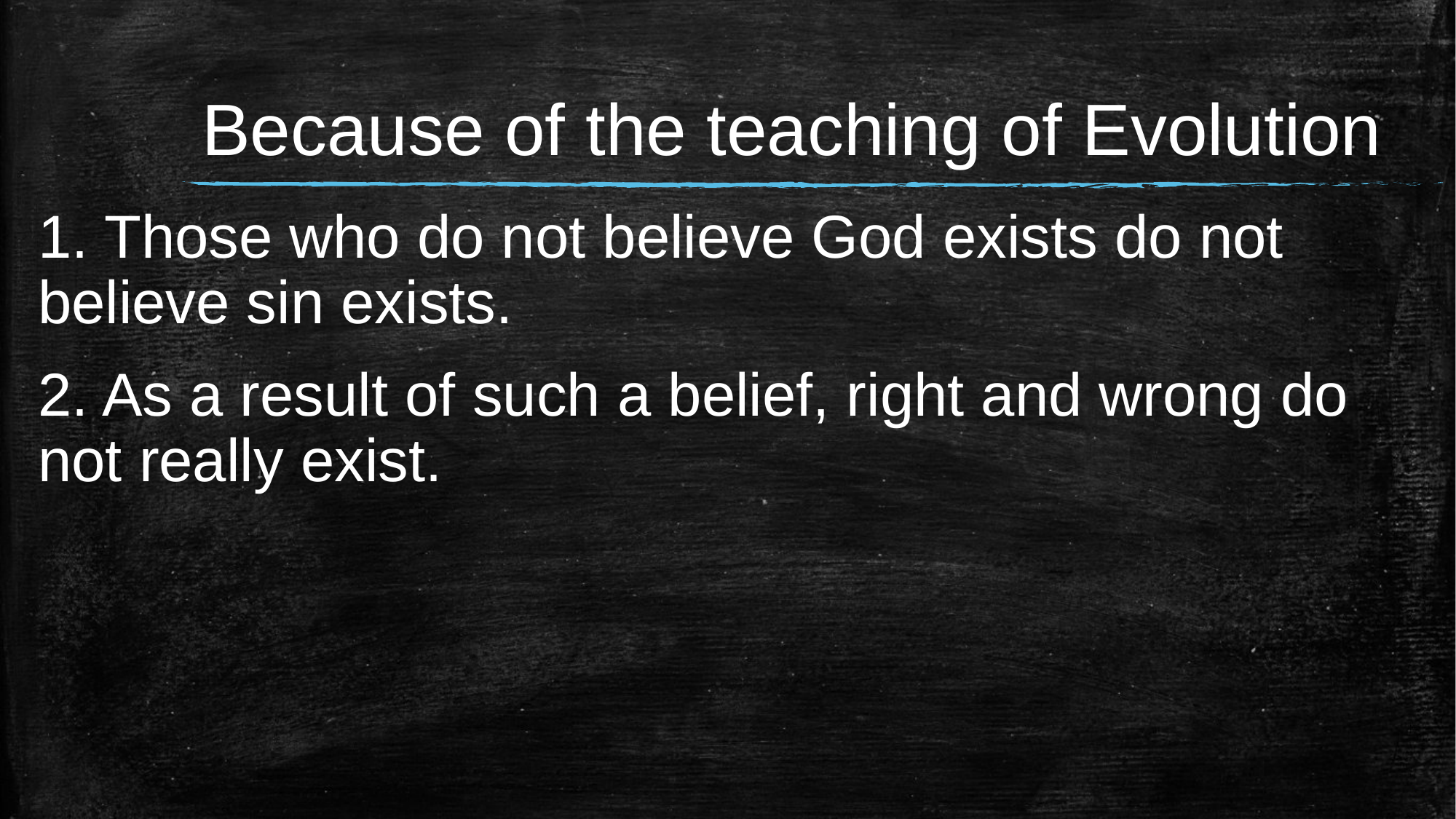

# Because of the teaching of Evolution
1. Those who do not believe God exists do not believe sin exists.
2. As a result of such a belief, right and wrong do not really exist.